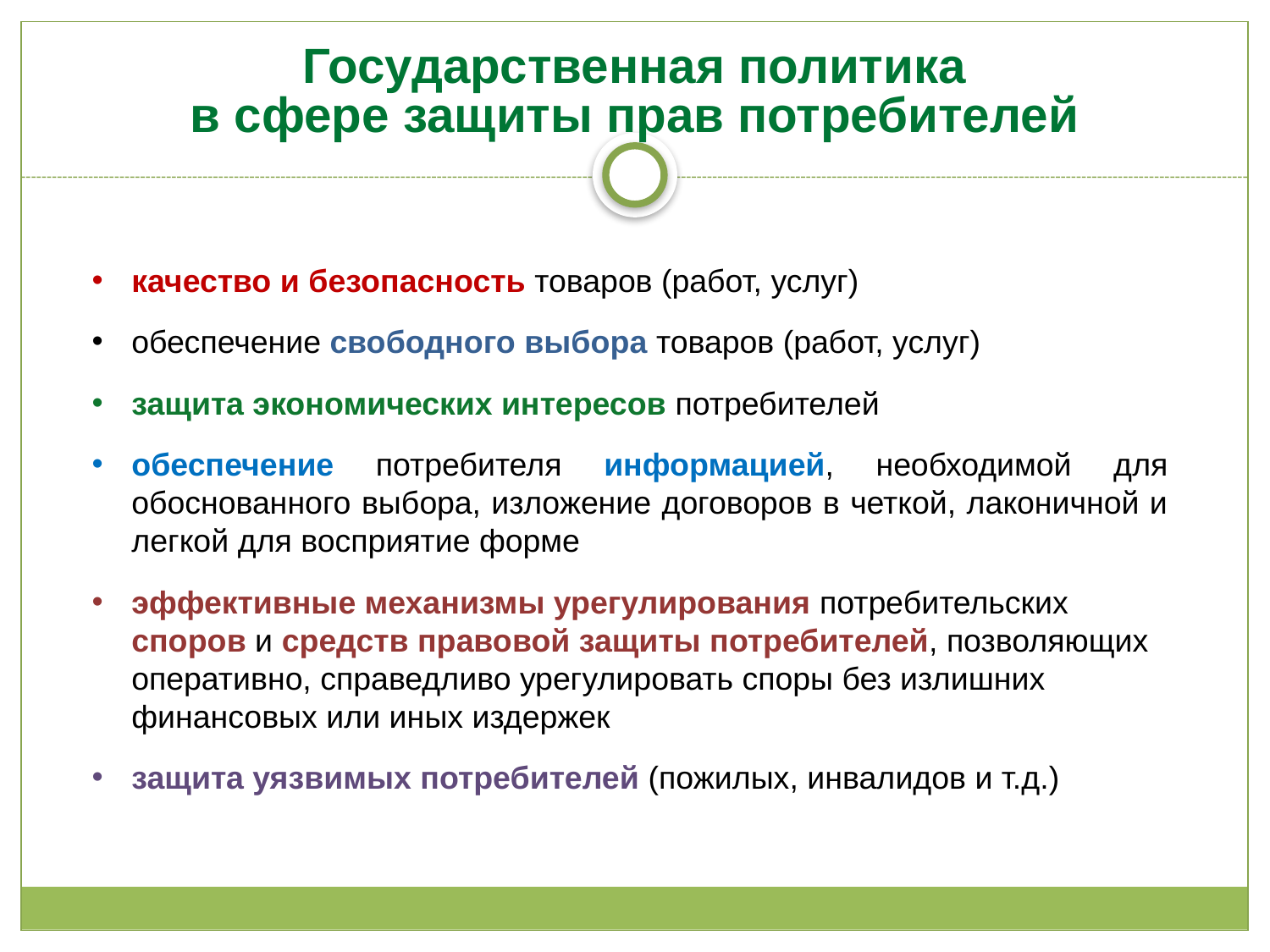

# Государственная политика в сфере защиты прав потребителей

качество и безопасность товаров (работ, услуг)

обеспечение свободного выбора товаров (работ, услуг)

защита экономических интересов потребителей

обеспечение потребителя информацией, необходимой для обоснованного выбора, изложение договоров в четкой, лаконичной и легкой для восприятие форме

эффективные механизмы урегулирования потребительских споров и средств правовой защиты потребителей, позволяющих оперативно, справедливо урегулировать споры без излишних финансовых или иных издержек

защита уязвимых потребителей (пожилых, инвалидов и т.д.)